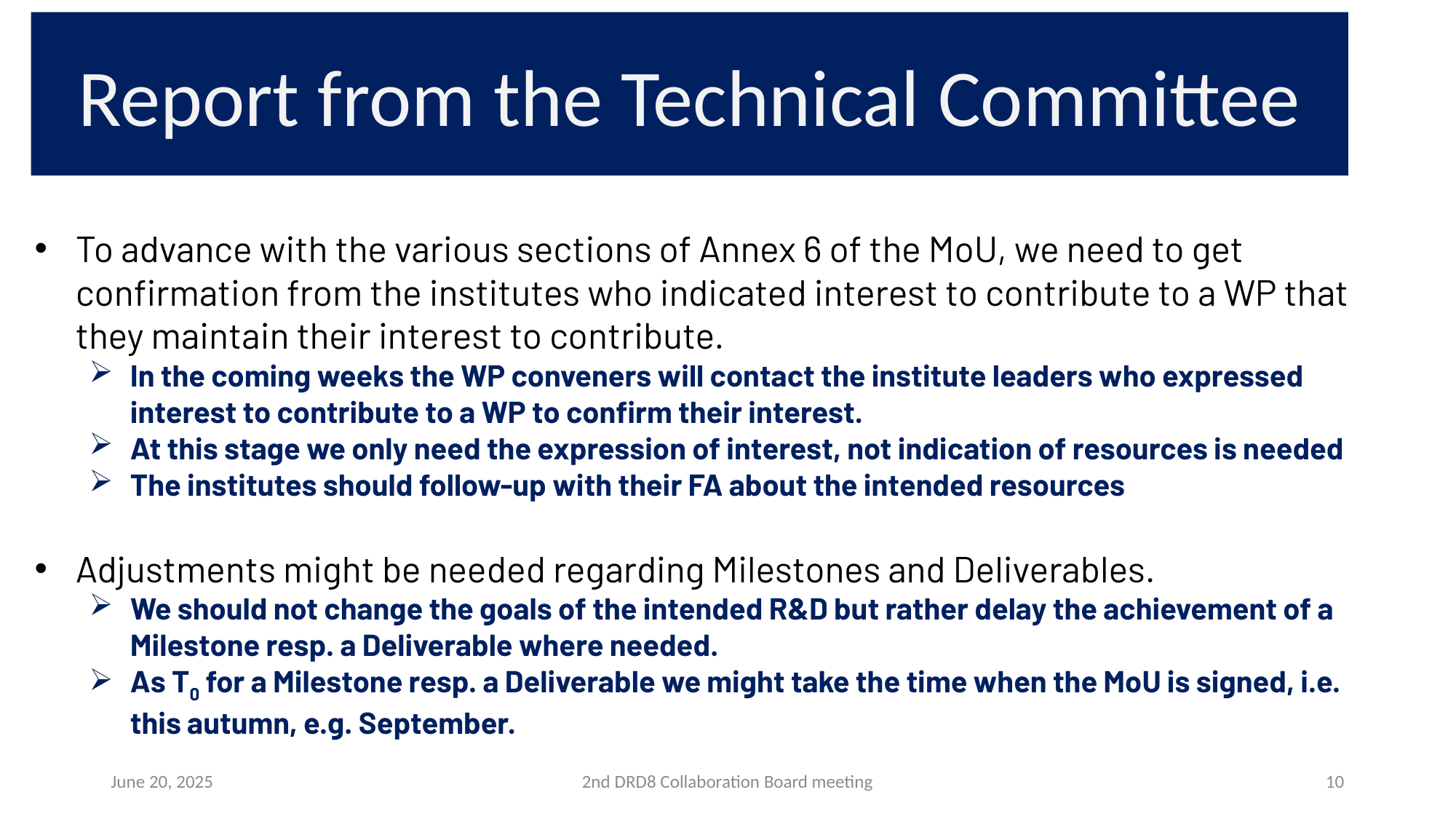

# Report from the Technical Committee
To advance with the various sections of Annex 6 of the MoU, we need to get confirmation from the institutes who indicated interest to contribute to a WP that they maintain their interest to contribute.
In the coming weeks the WP conveners will contact the institute leaders who expressed interest to contribute to a WP to confirm their interest.
At this stage we only need the expression of interest, not indication of resources is needed
The institutes should follow-up with their FA about the intended resources

Adjustments might be needed regarding Milestones and Deliverables.
We should not change the goals of the intended R&D but rather delay the achievement of a Milestone resp. a Deliverable where needed.
As T0 for a Milestone resp. a Deliverable we might take the time when the MoU is signed, i.e. this autumn, e.g. September.

June 20, 2025
2nd DRD8 Collaboration Board meeting
10